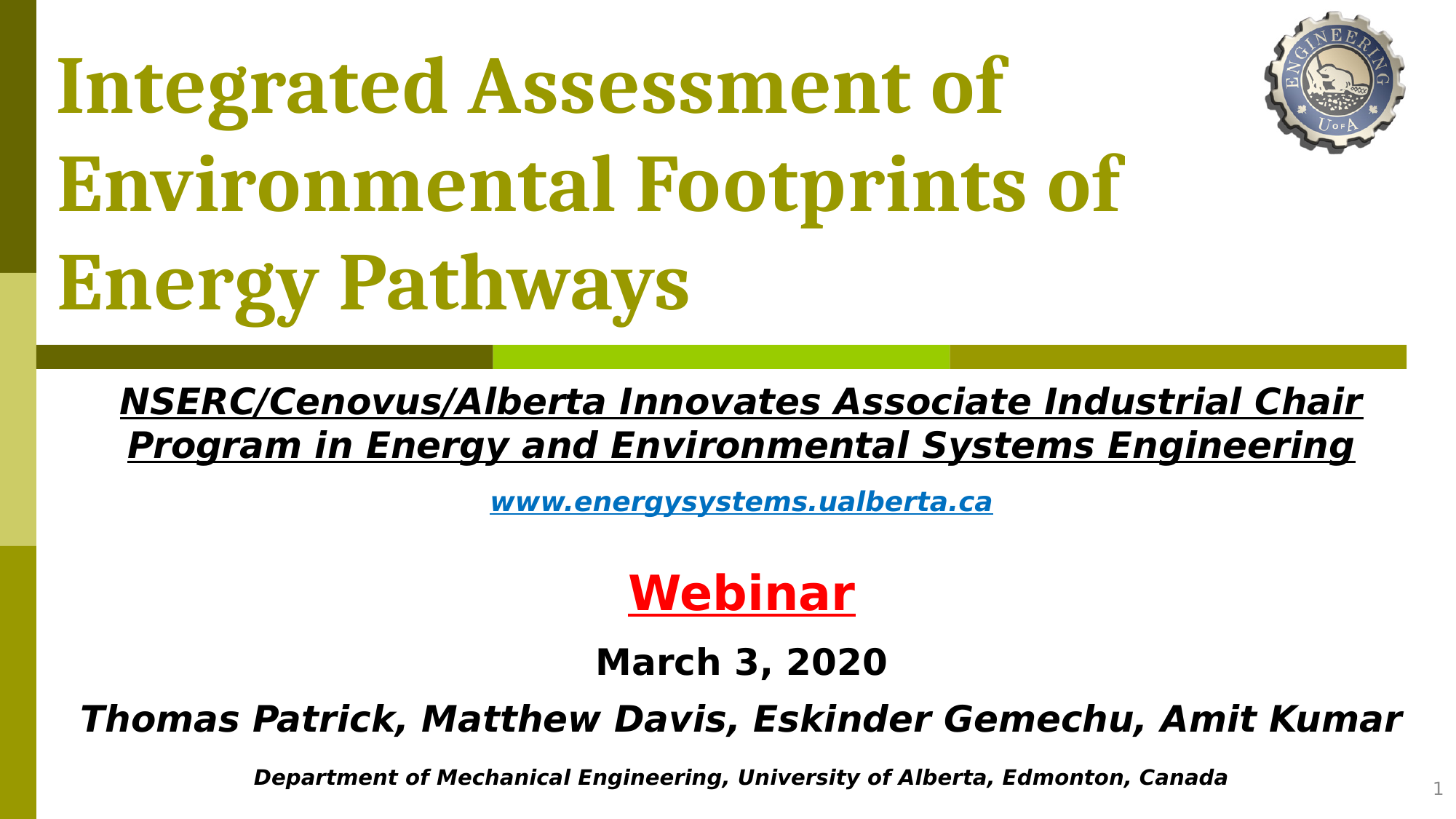

# Integrated Assessment of Environmental Footprints of Energy Pathways

NSERC/Cenovus/Alberta Innovates Associate Industrial Chair Program in Energy and Environmental Systems Engineering
www.energysystems.ualberta.ca

Webinar
March 3, 2020

Thomas Patrick, Matthew Davis, Eskinder Gemechu, Amit Kumar

Department of Mechanical Engineering, University of Alberta, Edmonton, Canada
1